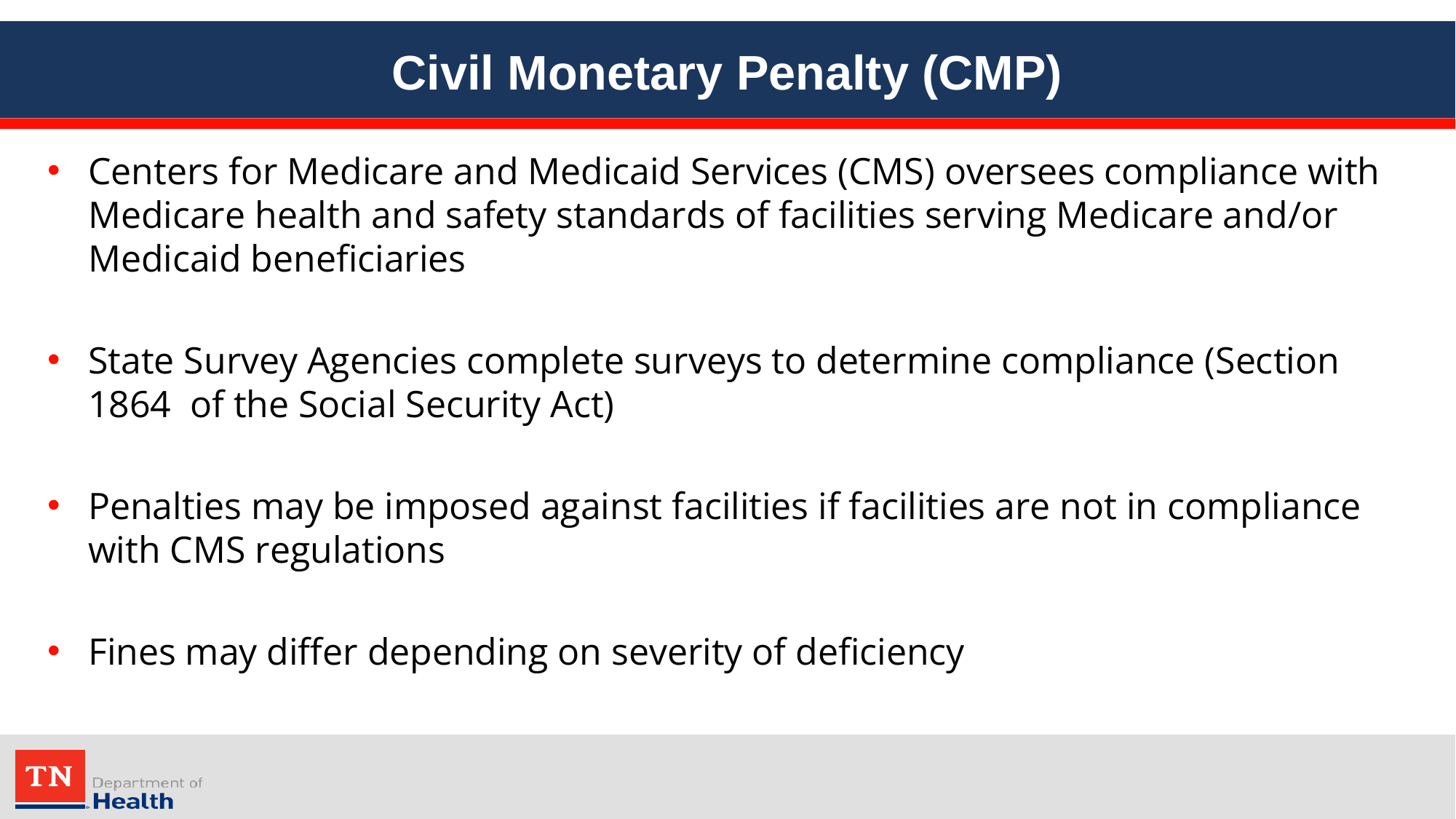

# Civil Monetary Penalty (CMP)
Centers for Medicare and Medicaid Services (CMS) oversees compliance with Medicare health and safety standards of facilities serving Medicare and/or Medicaid beneficiaries

State Survey Agencies complete surveys to determine compliance (Section 1864  of the Social Security Act)

Penalties may be imposed against facilities if facilities are not in compliance with CMS regulations

Fines may differ depending on severity of deficiency